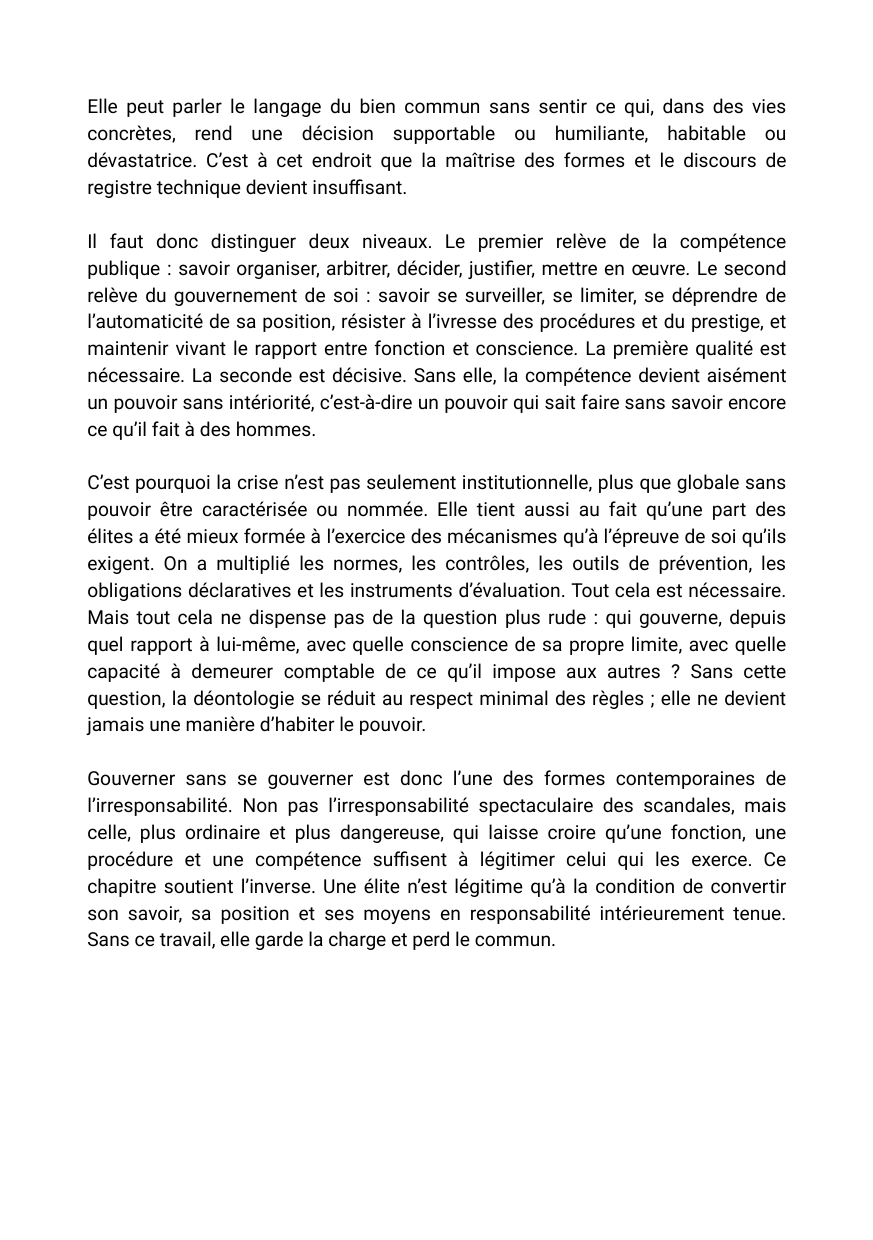

Elle peut parler le langage du bien commun sans sentir ce qui, dans des vies concrètes, rend une décision supportable ou humiliante, habitable ou dévastatrice. C’est à cet endroit que la maîtrise des formes et le discours de registre technique devient insuffisant.

Il faut donc distinguer deux niveaux. Le premier relève de la compétence publique : savoir organiser, arbitrer, décider, justifier, mettre en œuvre. Le second relève du gouvernement de soi : savoir se surveiller, se limiter, se déprendre de l’automaticité de sa position, résister à l’ivresse des procédures et du prestige, et maintenir vivant le rapport entre fonction et conscience. La première qualité est nécessaire. La seconde est décisive. Sans elle, la compétence devient aisément un pouvoir sans intériorité, c’est-à-dire un pouvoir qui sait faire sans savoir encore ce qu’il fait à des hommes.

C’est pourquoi la crise n’est pas seulement institutionnelle, plus que globale sans pouvoir être caractérisée ou nommée. Elle tient aussi au fait qu’une part des élites a été mieux formée à l’exercice des mécanismes qu’à l’épreuve de soi qu’ils exigent. On a multiplié les normes, les contrôles, les outils de prévention, les obligations déclaratives et les instruments d’évaluation. Tout cela est nécessaire. Mais tout cela ne dispense pas de la question plus rude : qui gouverne, depuis quel rapport à lui-même, avec quelle conscience de sa propre limite, avec quelle capacité à demeurer comptable de ce qu’il impose aux autres ? Sans cette question, la déontologie se réduit au respect minimal des règles ; elle ne devient jamais une manière d’habiter le pouvoir.

Gouverner sans se gouverner est donc l’une des formes contemporaines de l’irresponsabilité. Non pas l’irresponsabilité spectaculaire des scandales, mais celle, plus ordinaire et plus dangereuse, qui laisse croire qu’une fonction, une procédure et une compétence suffisent à légitimer celui qui les exerce. Ce chapitre soutient l’inverse. Une élite n’est légitime qu’à la condition de convertir son savoir, sa position et ses moyens en responsabilité intérieurement tenue. Sans ce travail, elle garde la charge et perd le commun.